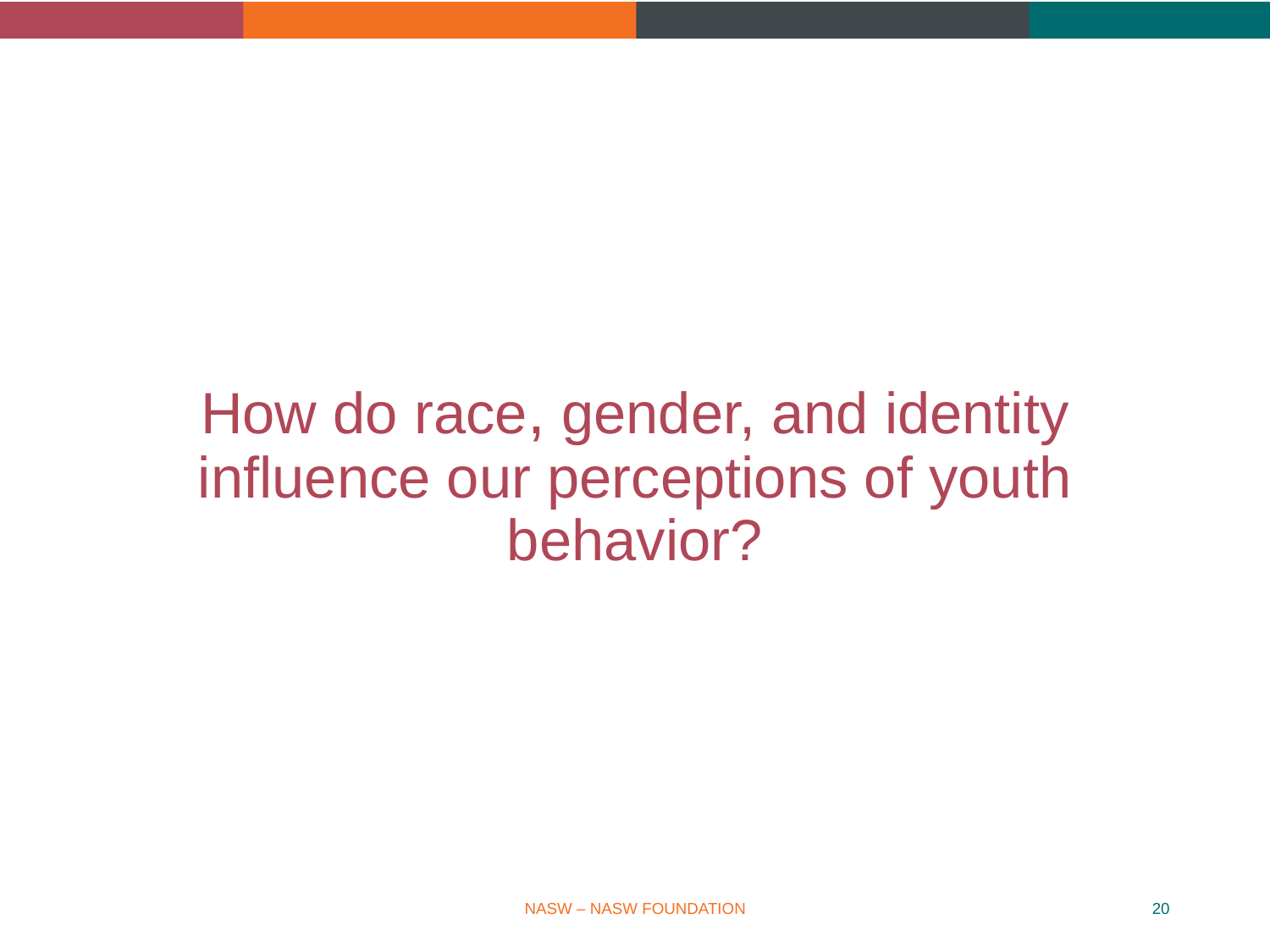

# How do race, gender, and identity influence our perceptions of youth behavior?
NASW – NASW FOUNDATION
20